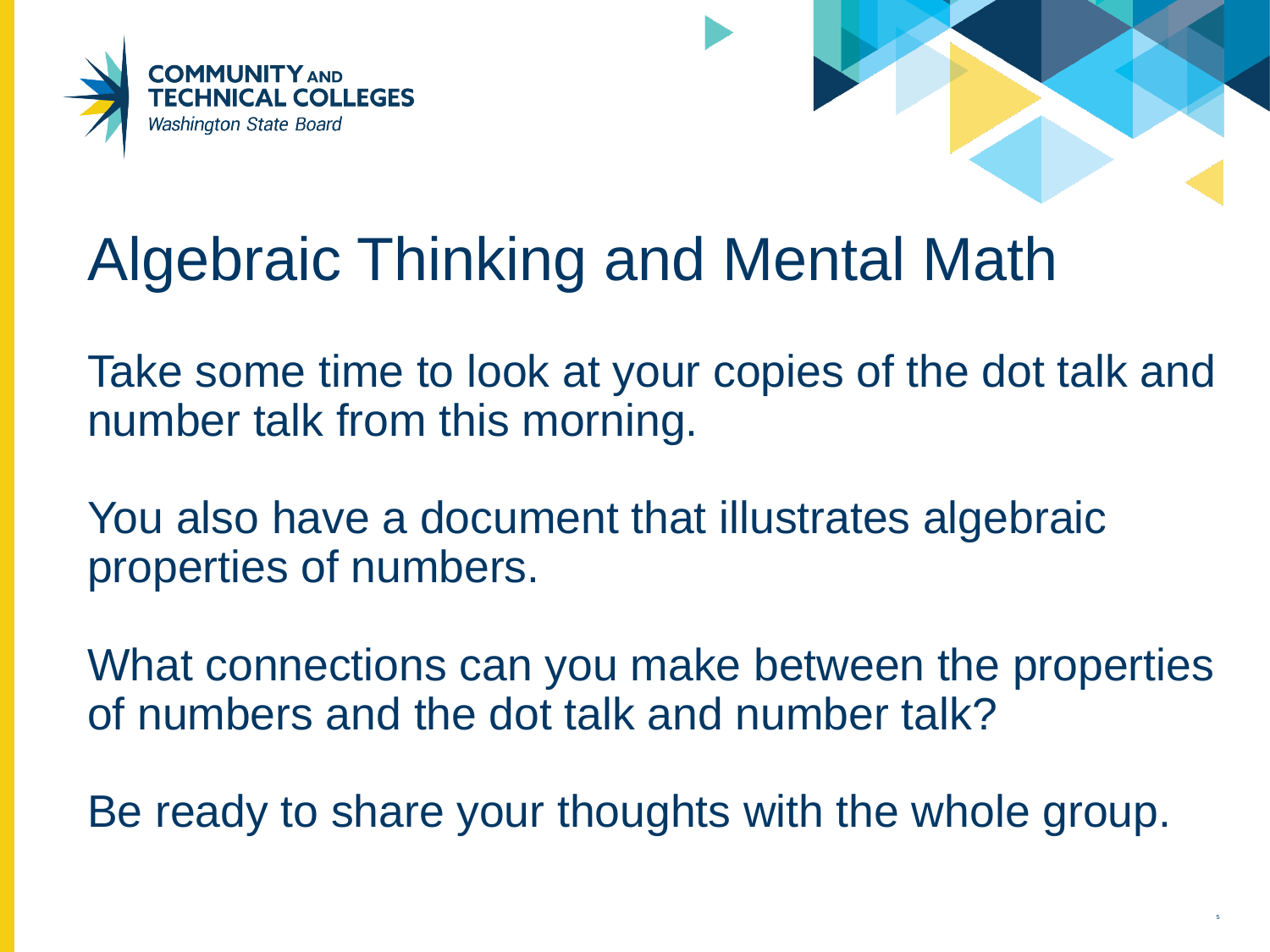

# Algebraic Thinking and Mental Math
Take some time to look at your copies of the dot talk and number talk from this morning.

You also have a document that illustrates algebraic properties of numbers.

What connections can you make between the properties of numbers and the dot talk and number talk?

Be ready to share your thoughts with the whole group.
5